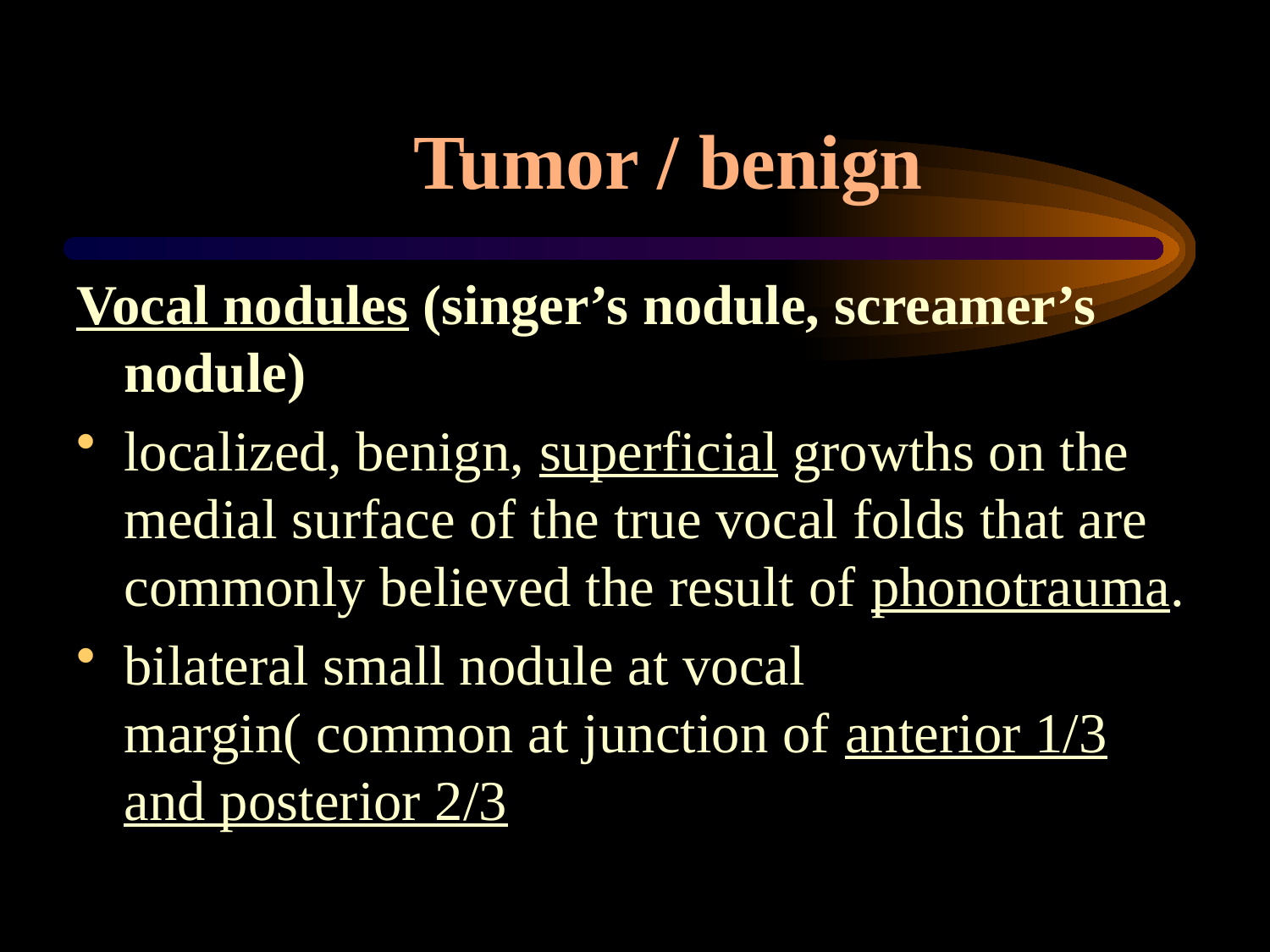

# Tumor / benign
Vocal nodules (singer’s nodule, screamer’s nodule)
localized, benign, superficial growths on the medial surface of the true vocal folds that are commonly believed the result of phonotrauma.
bilateral small nodule at vocal margin( common at junction of anterior 1/3 and posterior 2/3